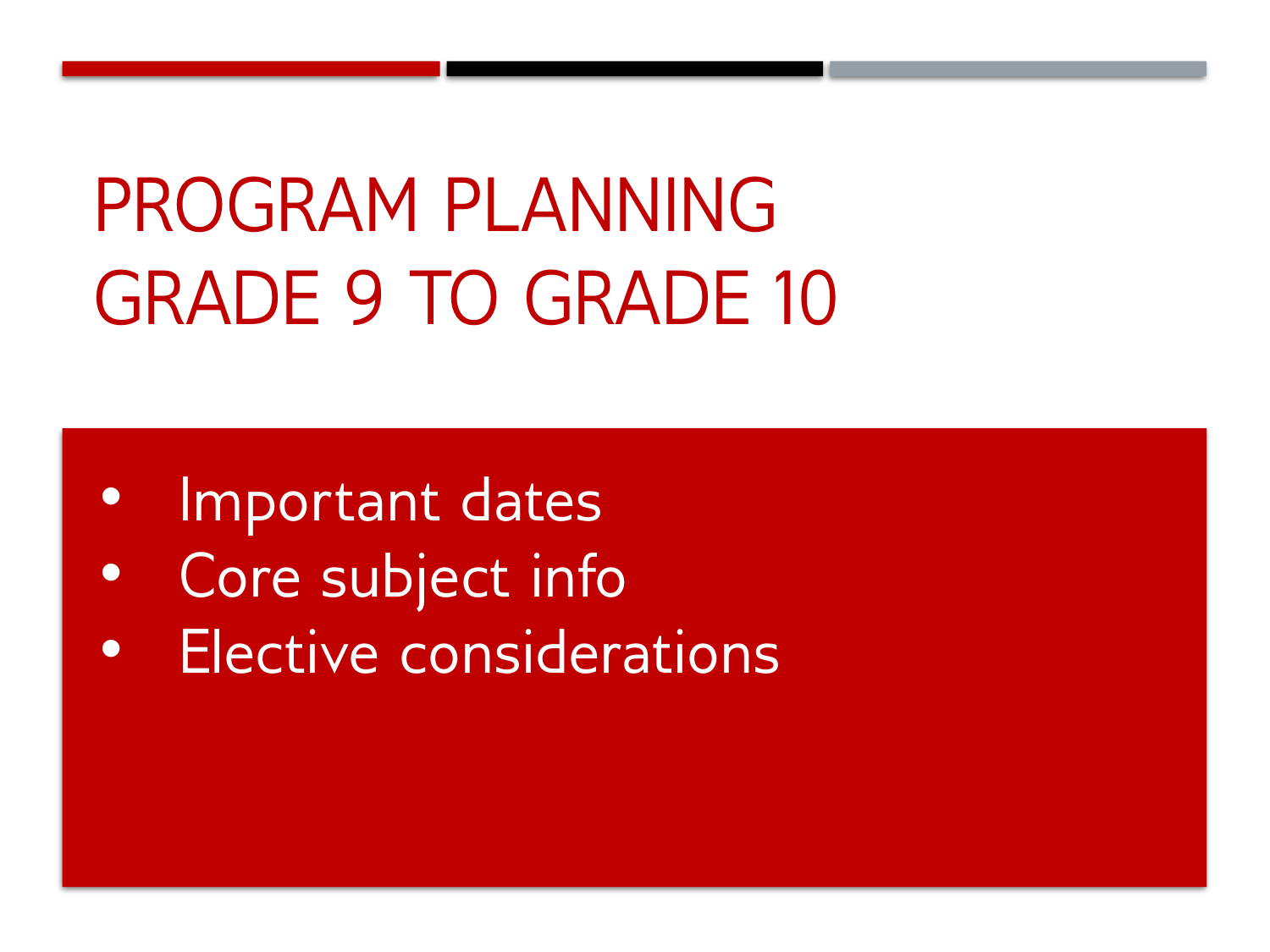

# Program Planning Grade 9 to Grade 10

Important dates
Core subject info
Elective considerations